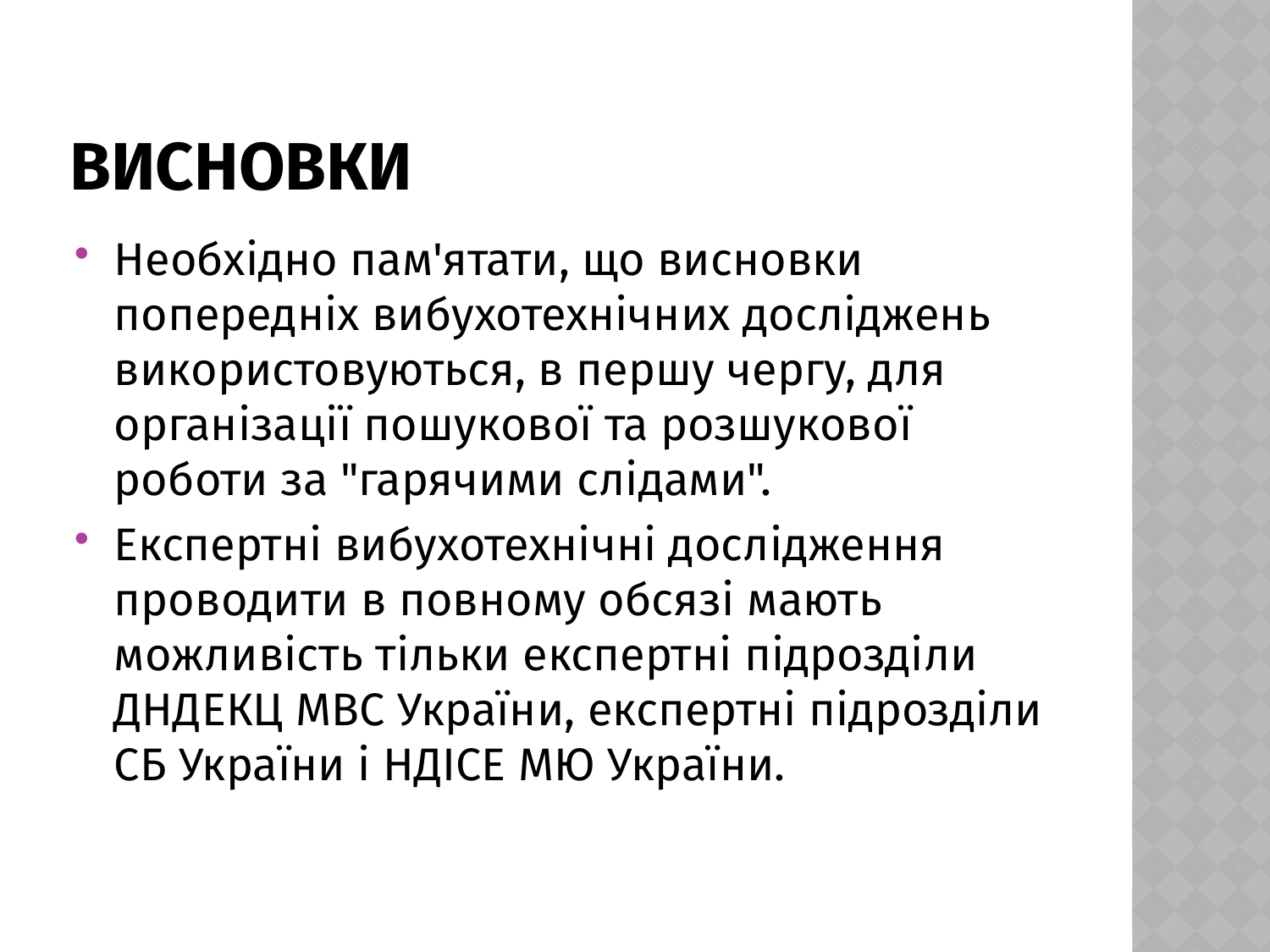

# Висновки
Необхідно пам'ятати, що висновки попередніх вибухотехнічних досліджень використовуються, в першу чергу, для організації пошукової та розшукової роботи за "гарячими слідами".
Експертні вибухотехнічні дослідження проводити в повному обсязі мають можливість тільки експертні підрозділи ДНДЕКЦ МВС України, експертні підрозділи СБ України і НДІСЕ МЮ України.